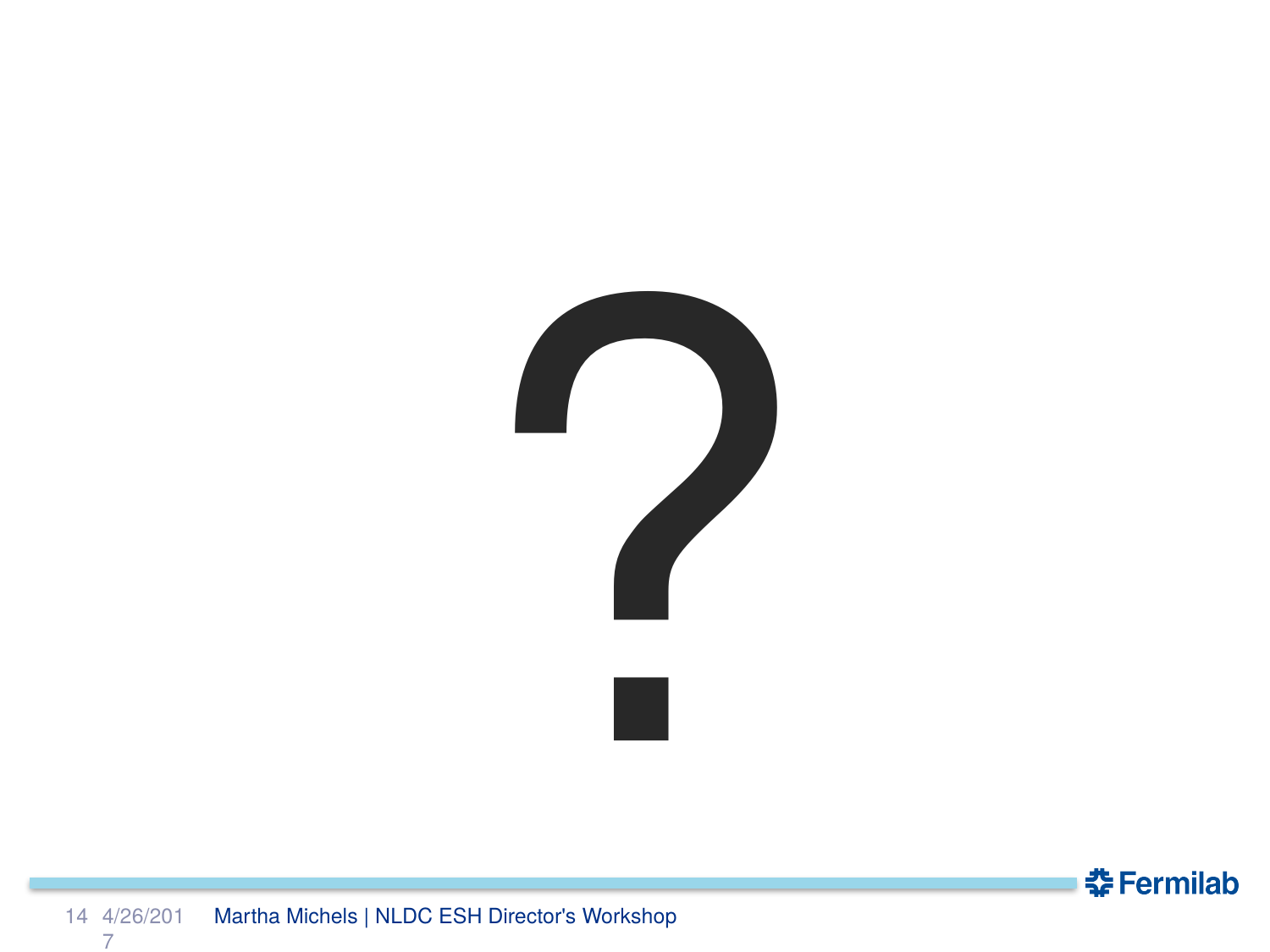

?

14
4/26/2017
Martha Michels | NLDC ESH Director's Workshop